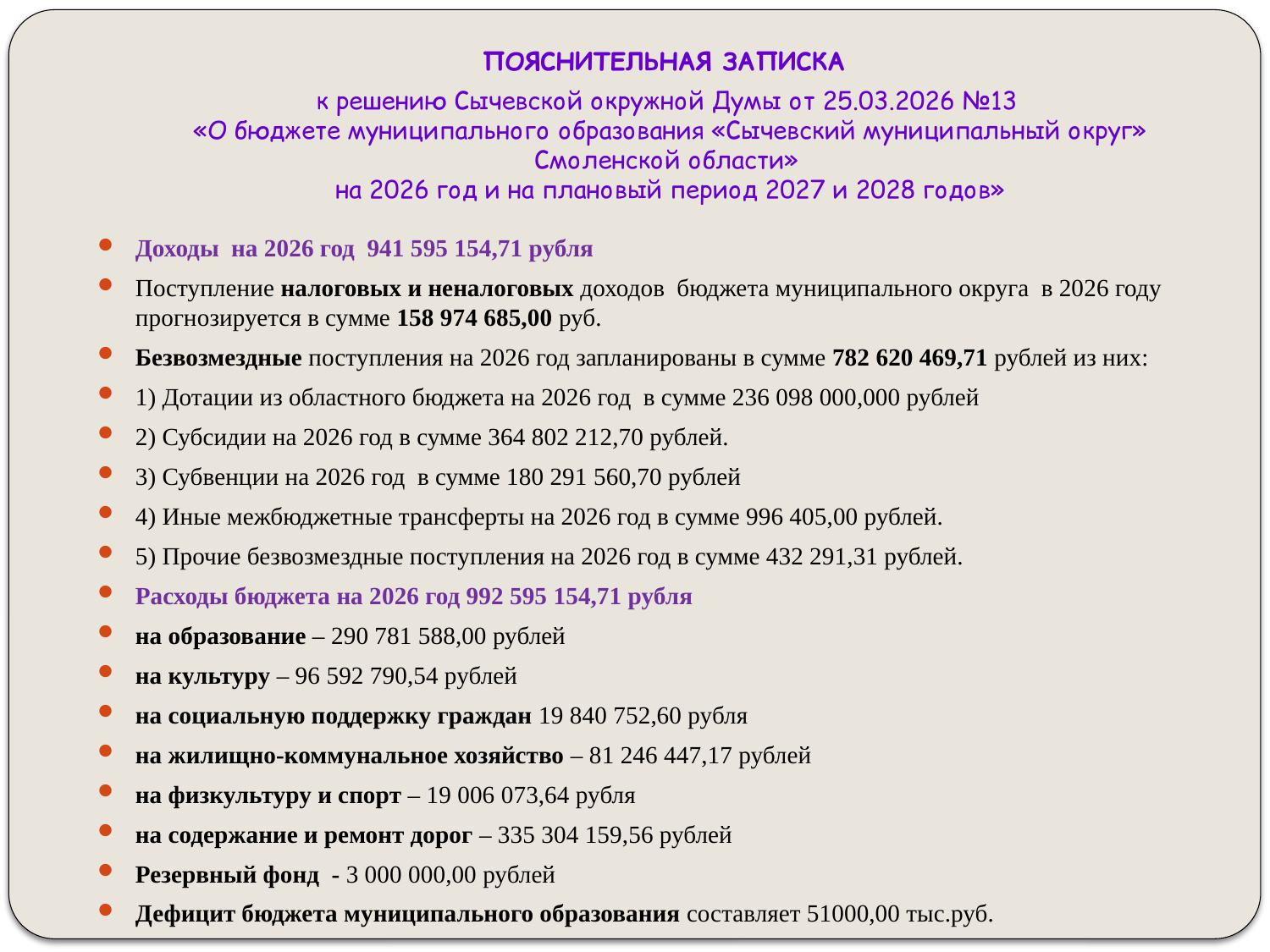

# ПОЯСНИТЕЛЬНАЯ ЗАПИСКА к решению Сычевской окружной Думы от 25.03.2026 №13 «О бюджете муниципального образования «Сычевский муниципальный округ» Смоленской области» на 2026 год и на плановый период 2027 и 2028 годов»
Доходы  на 2026 год  941 595 154,71 рубля
Поступление налоговых и неналоговых доходов  бюджета муниципального округа  в 2026 году прогнозируется в сумме 158 974 685,00 руб.
Безвозмездные поступления на 2026 год запланированы в сумме 782 620 469,71 рублей из них:
1) Дотации из областного бюджета на 2026 год  в сумме 236 098 000,000 рублей
2) Субсидии на 2026 год в сумме 364 802 212,70 рублей.
3) Субвенции на 2026 год  в сумме 180 291 560,70 рублей
4) Иные межбюджетные трансферты на 2026 год в сумме 996 405,00 рублей.
5) Прочие безвозмездные поступления на 2026 год в сумме 432 291,31 рублей.
Расходы бюджета на 2026 год 992 595 154,71 рубля
на образование – 290 781 588,00 рублей
на культуру – 96 592 790,54 рублей
на социальную поддержку граждан 19 840 752,60 рубля
на жилищно-коммунальное хозяйство – 81 246 447,17 рублей
на физкультуру и спорт – 19 006 073,64 рубля
на содержание и ремонт дорог – 335 304 159,56 рублей
Резервный фонд  - 3 000 000,00 рублей
Дефицит бюджета муниципального образования составляет 51000,00 тыс.руб.